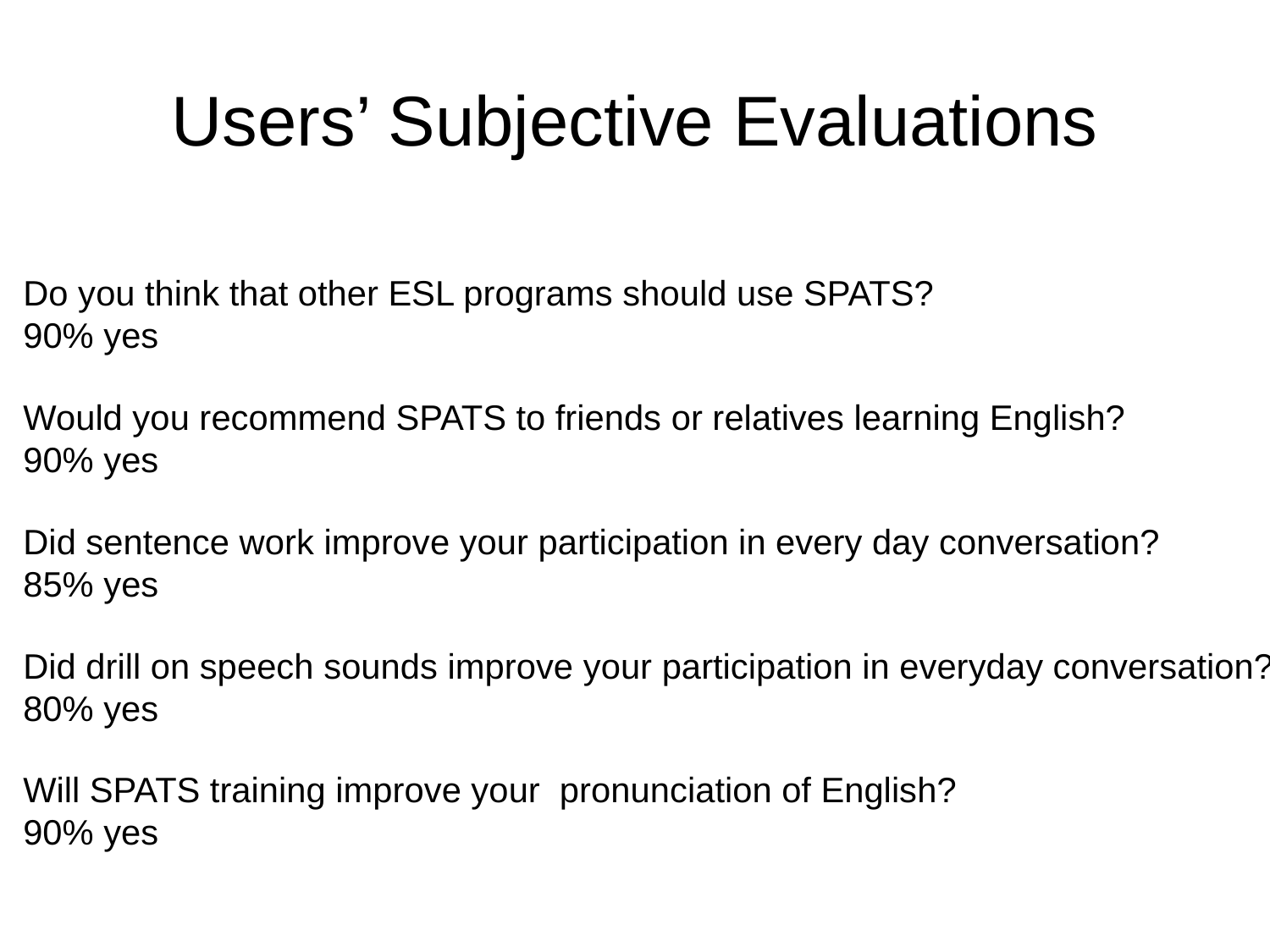

# Users’ Subjective Evaluations
Do you think that other ESL programs should use SPATS?
90% yes
Would you recommend SPATS to friends or relatives learning English?  90% yes
Did sentence work improve your participation in every day conversation? 85% yes
Did drill on speech sounds improve your participation in everyday conversation?  80% yes
Will SPATS training improve your  pronunciation of English?
90% yes